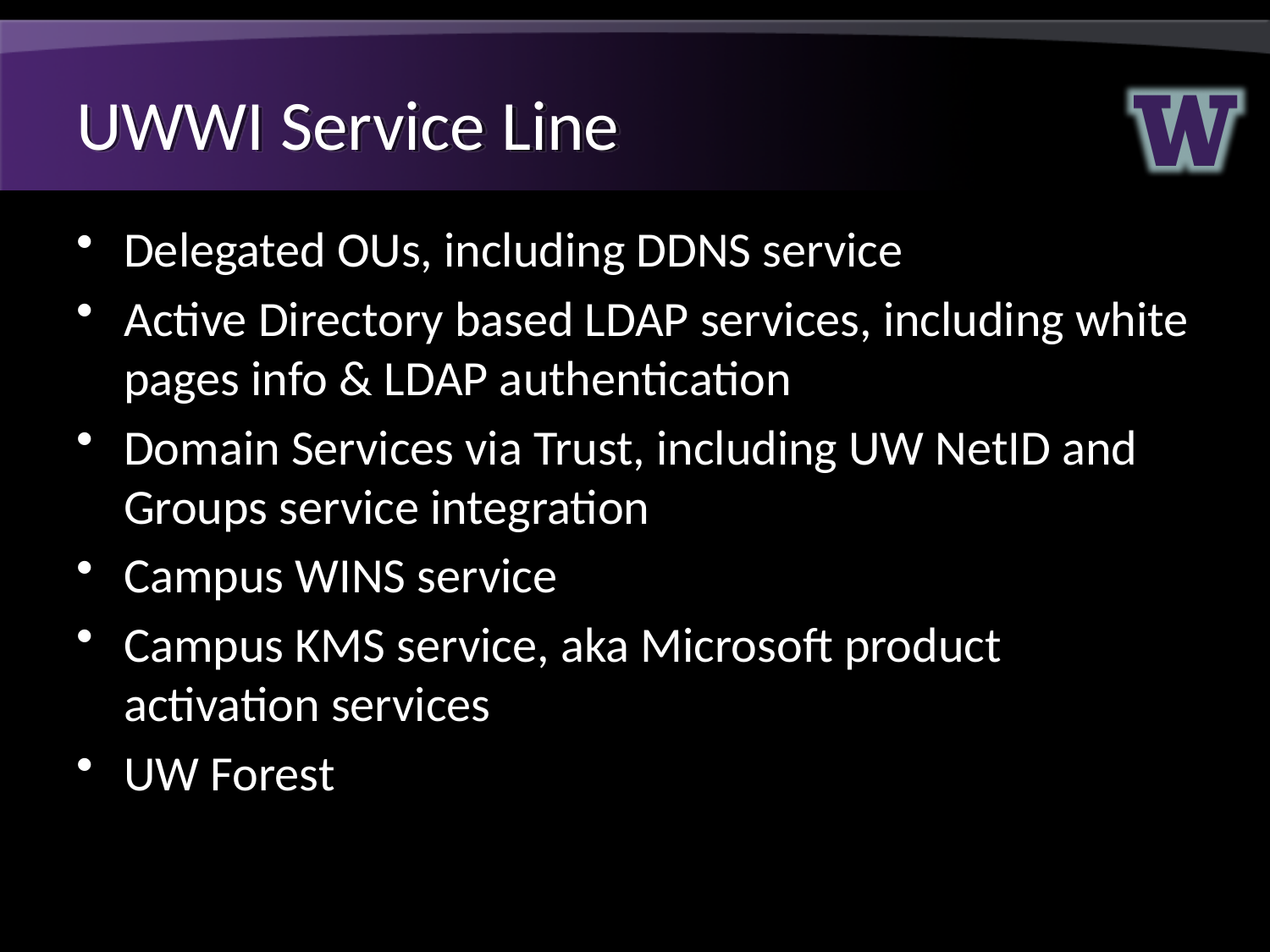

# UWWI Service Line
Delegated OUs, including DDNS service
Active Directory based LDAP services, including white pages info & LDAP authentication
Domain Services via Trust, including UW NetID and Groups service integration
Campus WINS service
Campus KMS service, aka Microsoft product activation services
UW Forest